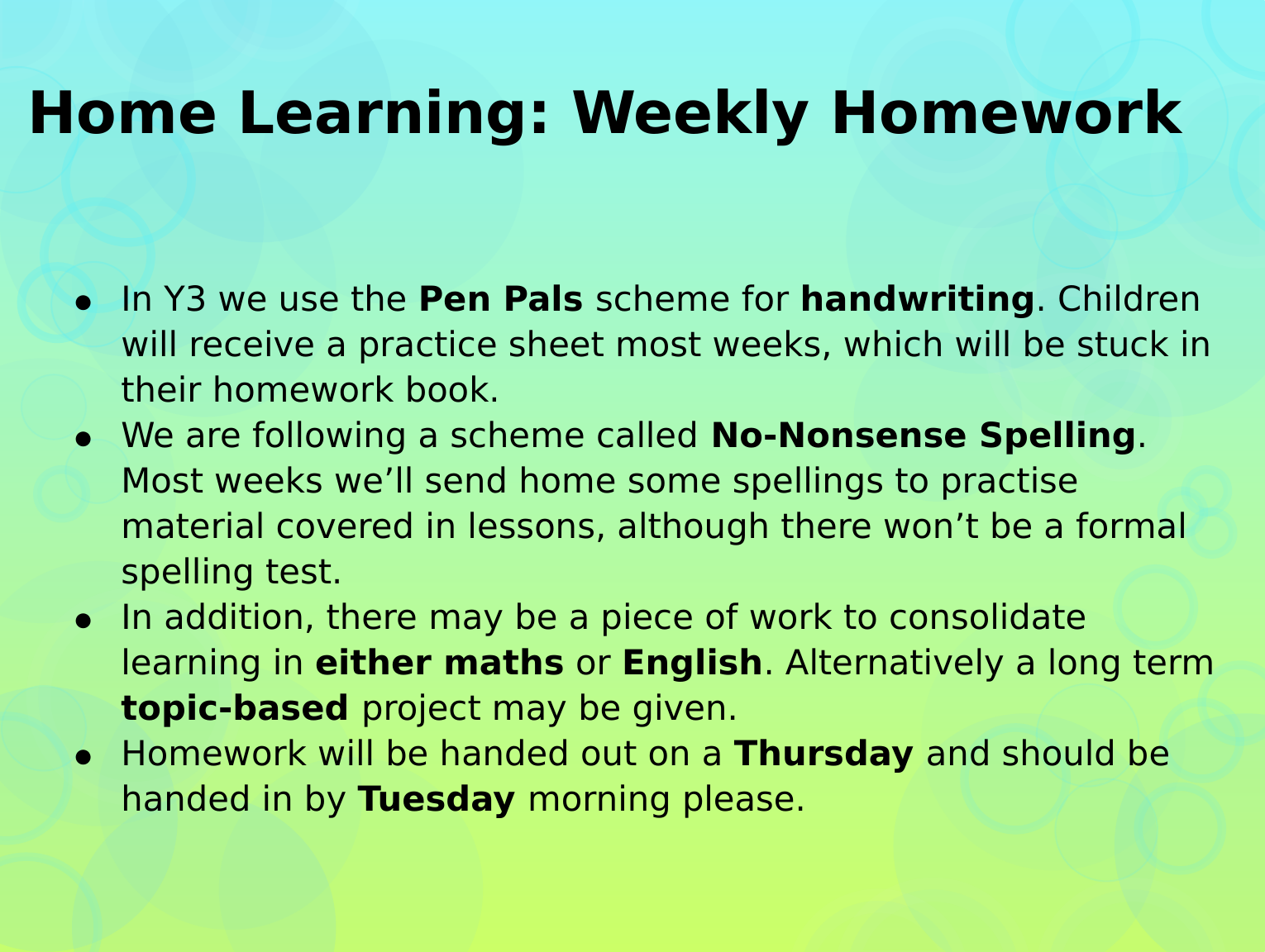

# Home Learning: Weekly Homework

In Y3 we use the Pen Pals scheme for handwriting. Children will receive a practice sheet most weeks, which will be stuck in their homework book.
We are following a scheme called No-Nonsense Spelling. Most weeks we’ll send home some spellings to practise material covered in lessons, although there won’t be a formal spelling test.
In addition, there may be a piece of work to consolidate learning in either maths or English. Alternatively a long term topic-based project may be given.
Homework will be handed out on a Thursday and should be handed in by Tuesday morning please.